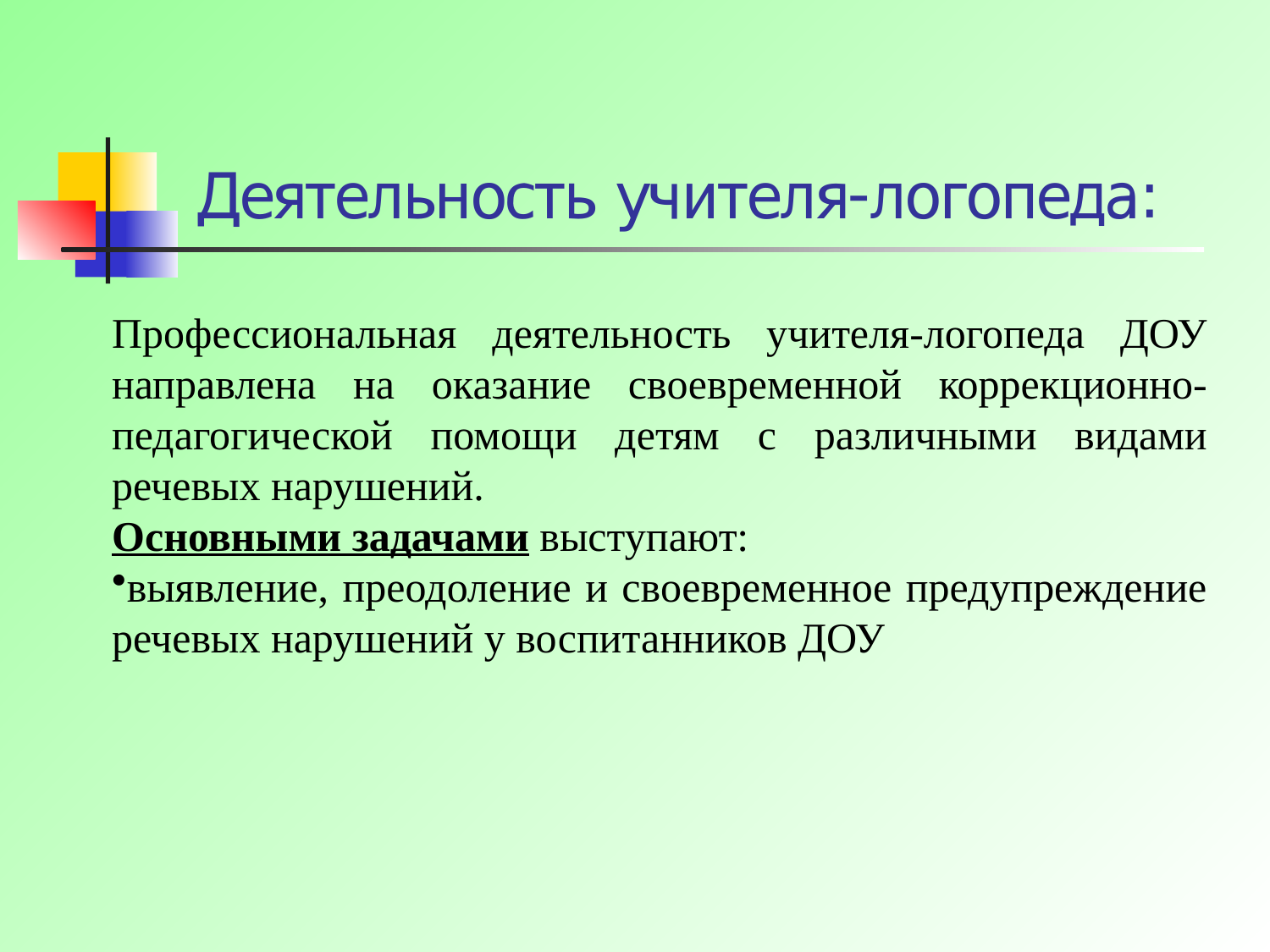

Деятельность учителя-логопеда:
Профессиональная деятельность учителя-логопеда ДОУ направлена на оказание своевременной коррекционно-педагогической помощи детям с различными видами речевых нарушений.
Основными задачами выступают:
выявление, преодоление и своевременное предупреждение речевых нарушений у воспитанников ДОУ